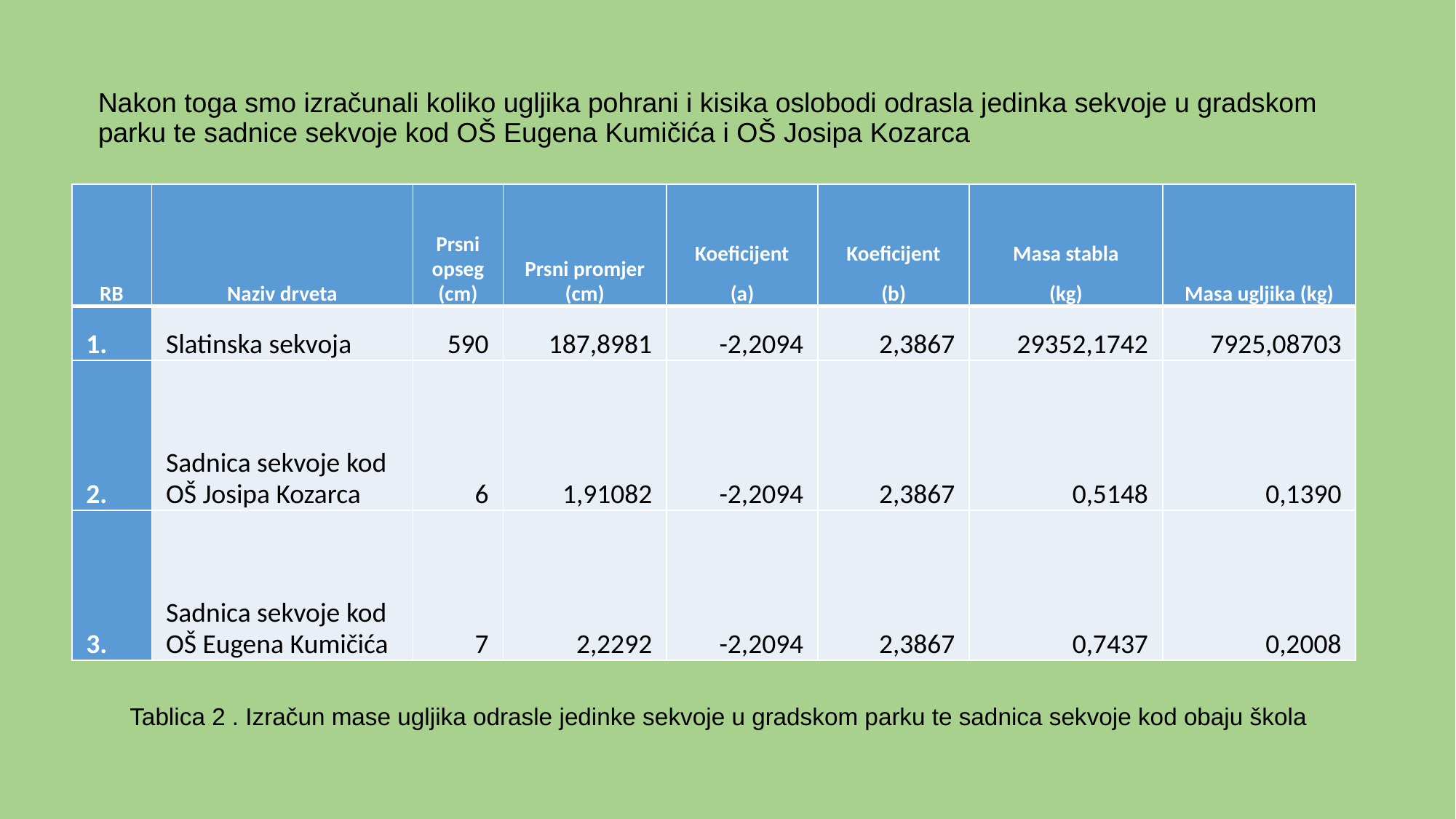

# Nakon toga smo izračunali koliko ugljika pohrani i kisika oslobodi odrasla jedinka sekvoje u gradskom parku te sadnice sekvoje kod OŠ Eugena Kumičića i OŠ Josipa Kozarca

| RB | Naziv drveta | Prsni opseg (cm) | Prsni promjer (cm) | Koeficijent (a) | Koeficijent (b) | Masa stabla (kg) | Masa ugljika (kg) |
| --- | --- | --- | --- | --- | --- | --- | --- |
| 1. | Slatinska sekvoja | 590 | 187,8981 | -2,2094 | 2,3867 | 29352,1742 | 7925,08703 |
| 2. | Sadnica sekvoje kod OŠ Josipa Kozarca | 6 | 1,91082 | -2,2094 | 2,3867 | 0,5148 | 0,1390 |
| 3. | Sadnica sekvoje kod OŠ Eugena Kumičića | 7 | 2,2292 | -2,2094 | 2,3867 | 0,7437 | 0,2008 |
Tablica 2 . Izračun mase ugljika odrasle jedinke sekvoje u gradskom parku te sadnica sekvoje kod obaju škola